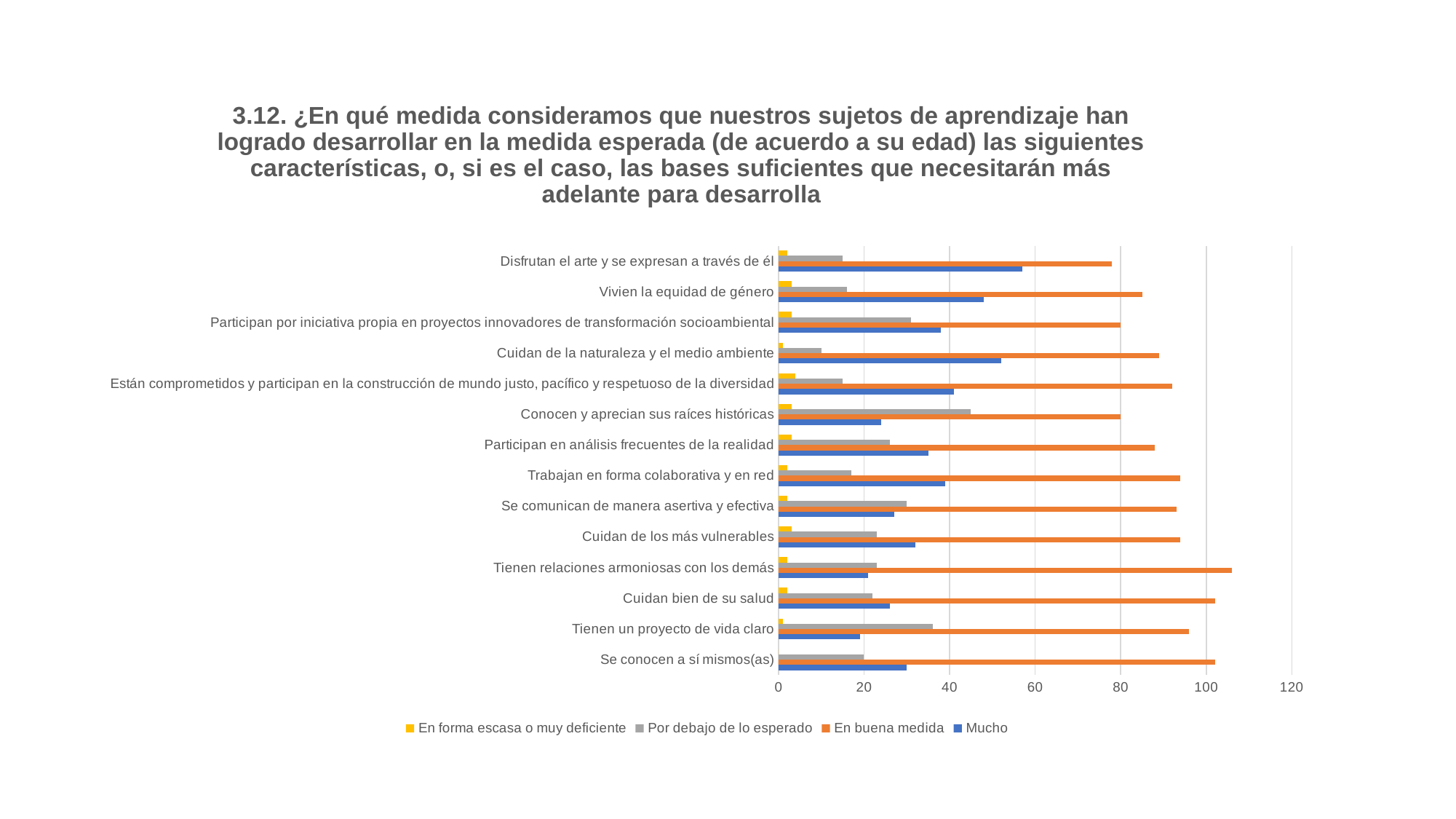

### Chart: 3.12. ¿En qué medida consideramos que nuestros sujetos de aprendizaje han logrado desarrollar en la medida esperada (de acuerdo a su edad) las siguientes características, o, si es el caso, las bases suficientes que necesitarán más adelante para desarrolla

| Category | Mucho | En buena medida | Por debajo de lo esperado | En forma escasa o muy deficiente |
|---|---|---|---|---|
| Se conocen a sí mismos(as) | 30.0 | 102.0 | 20.0 | 0.0 |
| Tienen un proyecto de vida claro | 19.0 | 96.0 | 36.0 | 1.0 |
| Cuidan bien de su salud | 26.0 | 102.0 | 22.0 | 2.0 |
| Tienen relaciones armoniosas con los demás | 21.0 | 106.0 | 23.0 | 2.0 |
| Cuidan de los más vulnerables | 32.0 | 94.0 | 23.0 | 3.0 |
| Se comunican de manera asertiva y efectiva | 27.0 | 93.0 | 30.0 | 2.0 |
| Trabajan en forma colaborativa y en red | 39.0 | 94.0 | 17.0 | 2.0 |
| Participan en análisis frecuentes de la realidad | 35.0 | 88.0 | 26.0 | 3.0 |
| Conocen y aprecian sus raíces históricas | 24.0 | 80.0 | 45.0 | 3.0 |
| Están comprometidos y participan en la construcción de mundo justo, pacífico y respetuoso de la diversidad | 41.0 | 92.0 | 15.0 | 4.0 |
| Cuidan de la naturaleza y el medio ambiente | 52.0 | 89.0 | 10.0 | 1.0 |
| Participan por iniciativa propia en proyectos innovadores de transformación socioambiental | 38.0 | 80.0 | 31.0 | 3.0 |
| Vivien la equidad de género | 48.0 | 85.0 | 16.0 | 3.0 |
| Disfrutan el arte y se expresan a través de él | 57.0 | 78.0 | 15.0 | 2.0 |